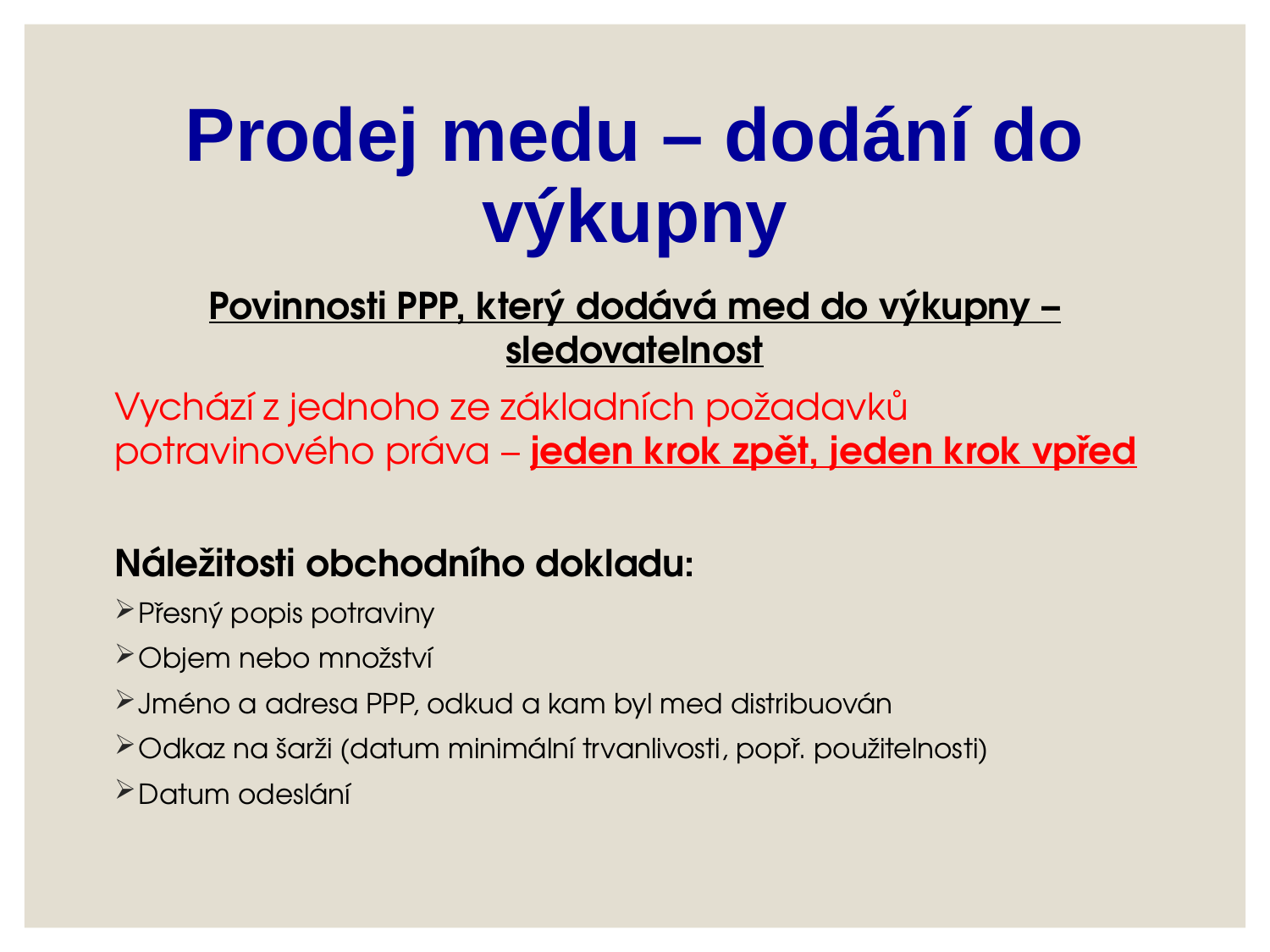

# Prodej medu – dodání do výkupny
Povinnosti PPP, který dodává med do výkupny – sledovatelnost
Vychází z jednoho ze základních požadavků potravinového práva – jeden krok zpět, jeden krok vpřed

Náležitosti obchodního dokladu:
Přesný popis potraviny
Objem nebo množství
Jméno a adresa PPP, odkud a kam byl med distribuován
Odkaz na šarži (datum minimální trvanlivosti, popř. použitelnosti)
Datum odeslání